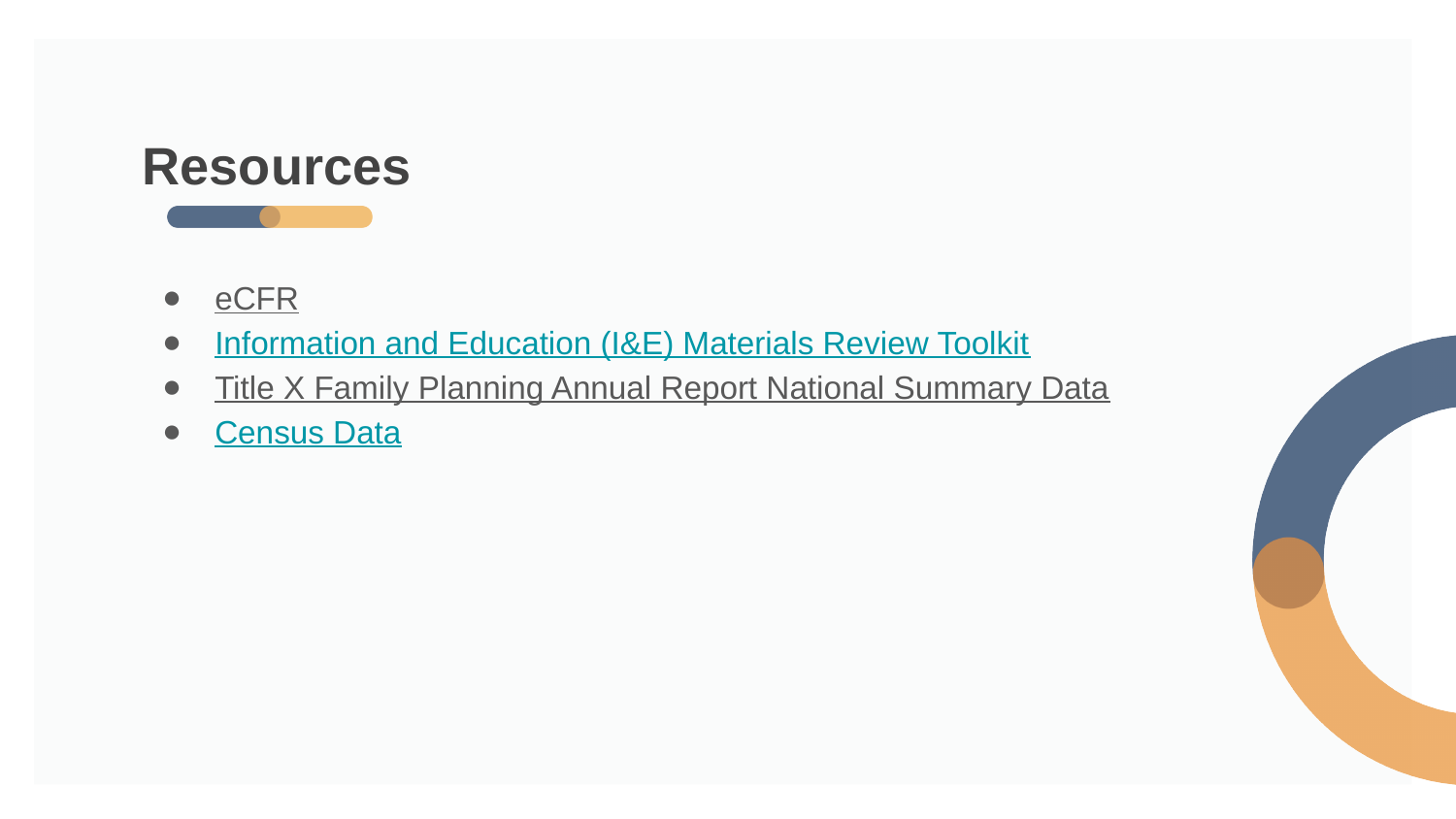

# Resources
eCFR
Information and Education (I&E) Materials Review Toolkit
Title X Family Planning Annual Report National Summary Data
Census Data